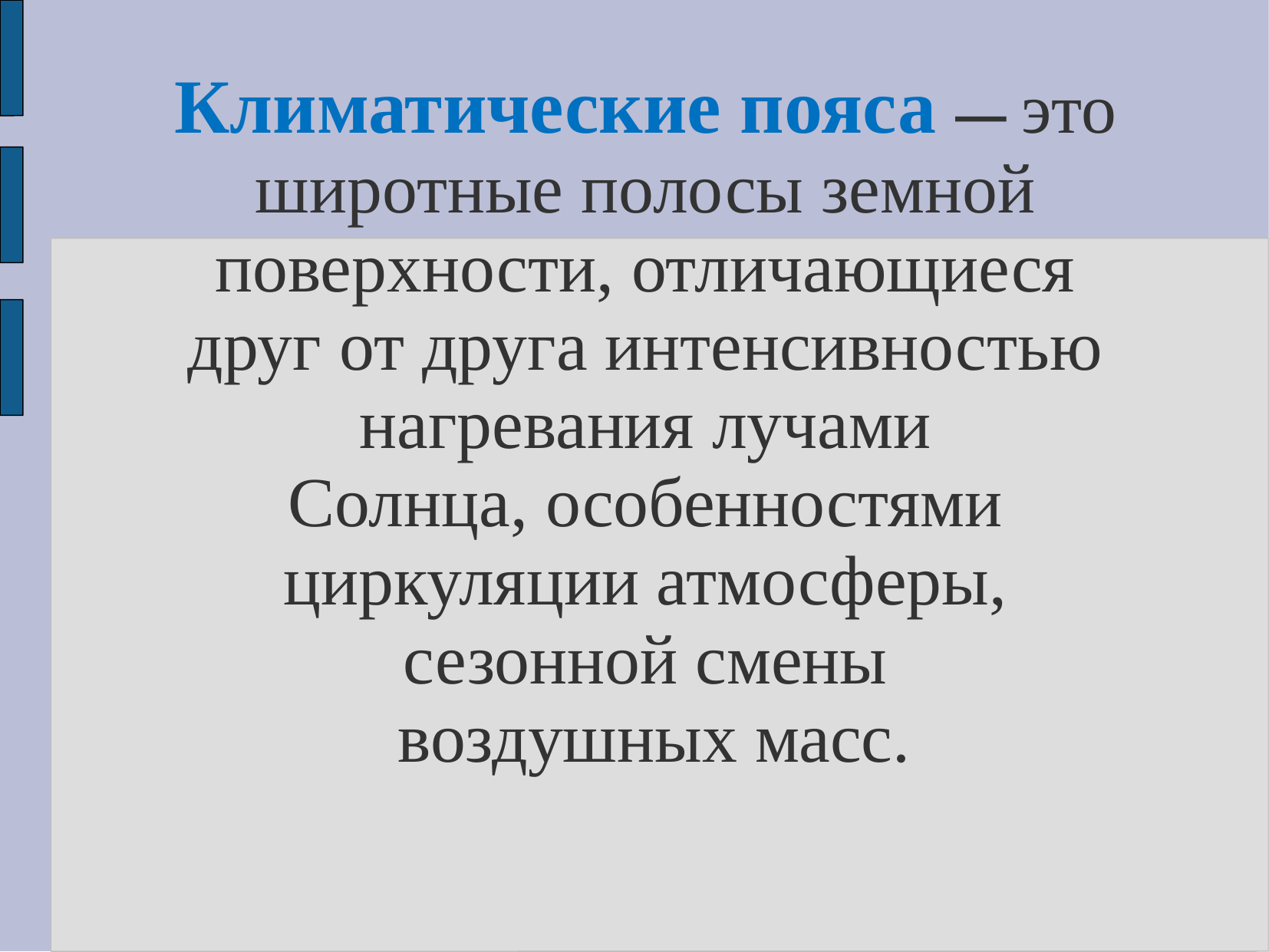

# Климатические пояса — это широтные полосы земной поверхности, отличающиеся друг от друга интенсивностью нагревания лучами Солнца, особенностями циркуляции атмосферы, сезонной смены воздушных масс.